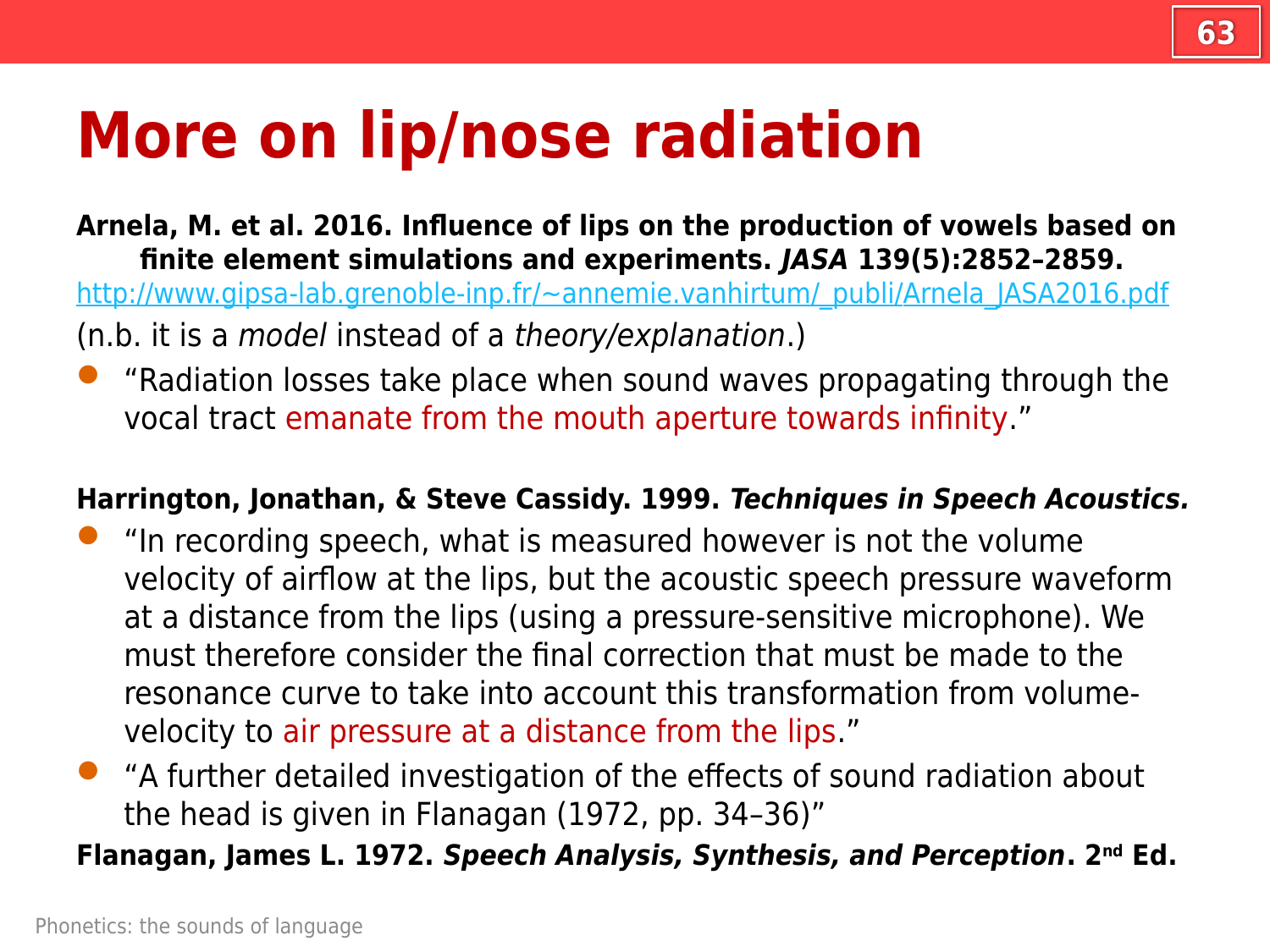

63
# More on lip/nose radiation
Arnela, M. et al. 2016. Influence of lips on the production of vowels based on finite element simulations and experiments. JASA 139(5):2852–2859.
http://www.gipsa-lab.grenoble-inp.fr/~annemie.vanhirtum/_publi/Arnela_JASA2016.pdf
(n.b. it is a model instead of a theory/explanation.)
“Radiation losses take place when sound waves propagating through the vocal tract emanate from the mouth aperture towards infinity.”

Harrington, Jonathan, & Steve Cassidy. 1999. Techniques in Speech Acoustics.
“In recording speech, what is measured however is not the volume velocity of airflow at the lips, but the acoustic speech pressure waveform at a distance from the lips (using a pressure-sensitive microphone). We must therefore consider the final correction that must be made to the resonance curve to take into account this transformation from volume-velocity to air pressure at a distance from the lips.”
“A further detailed investigation of the effects of sound radiation about the head is given in Flanagan (1972, pp. 34–36)”
Flanagan, James L. 1972. Speech Analysis, Synthesis, and Perception. 2nd Ed.
Phonetics: the sounds of language